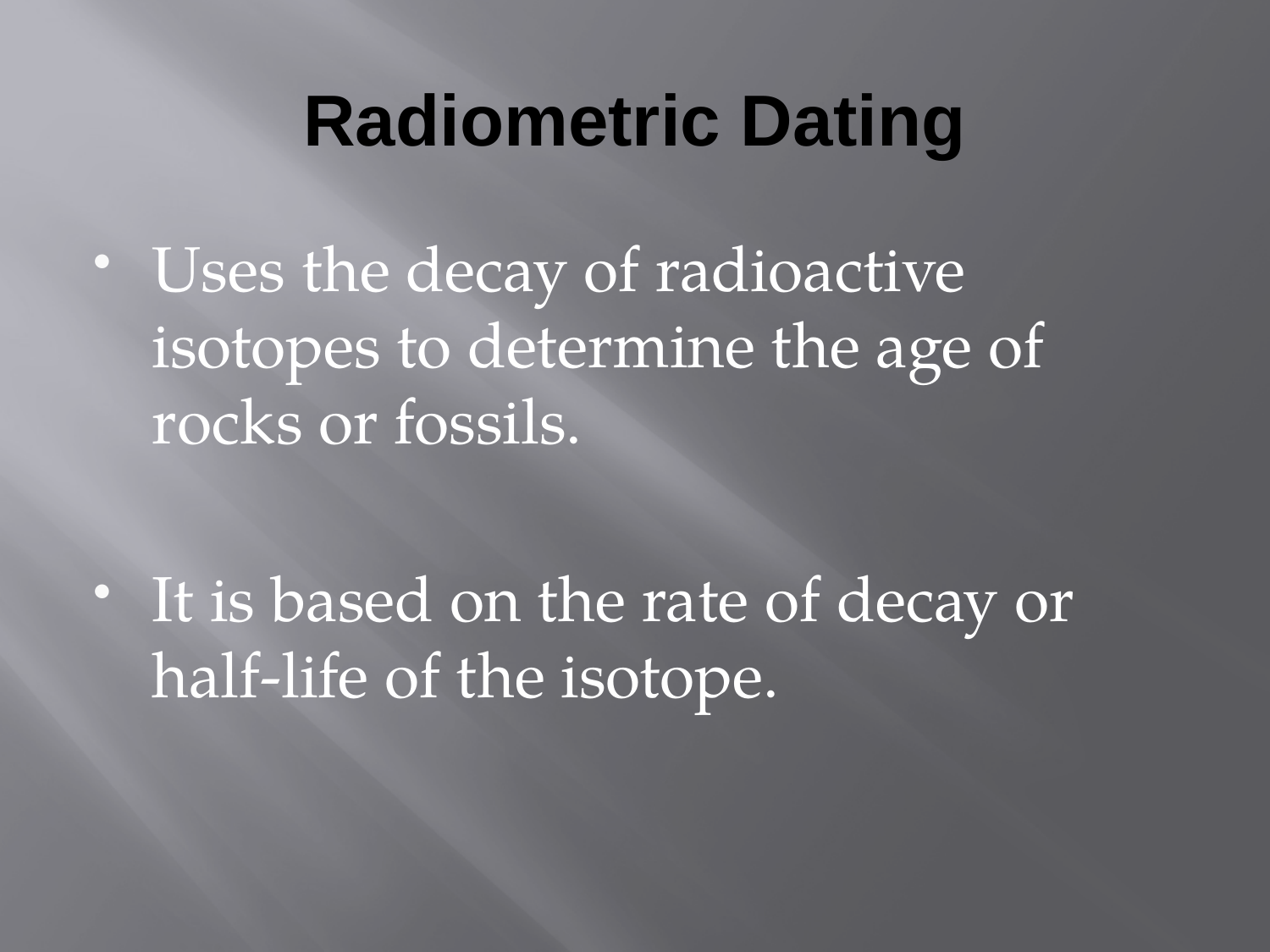

# Radiometric Dating
Uses the decay of radioactive isotopes to determine the age of rocks or fossils.

It is based on the rate of decay or half-life of the isotope.